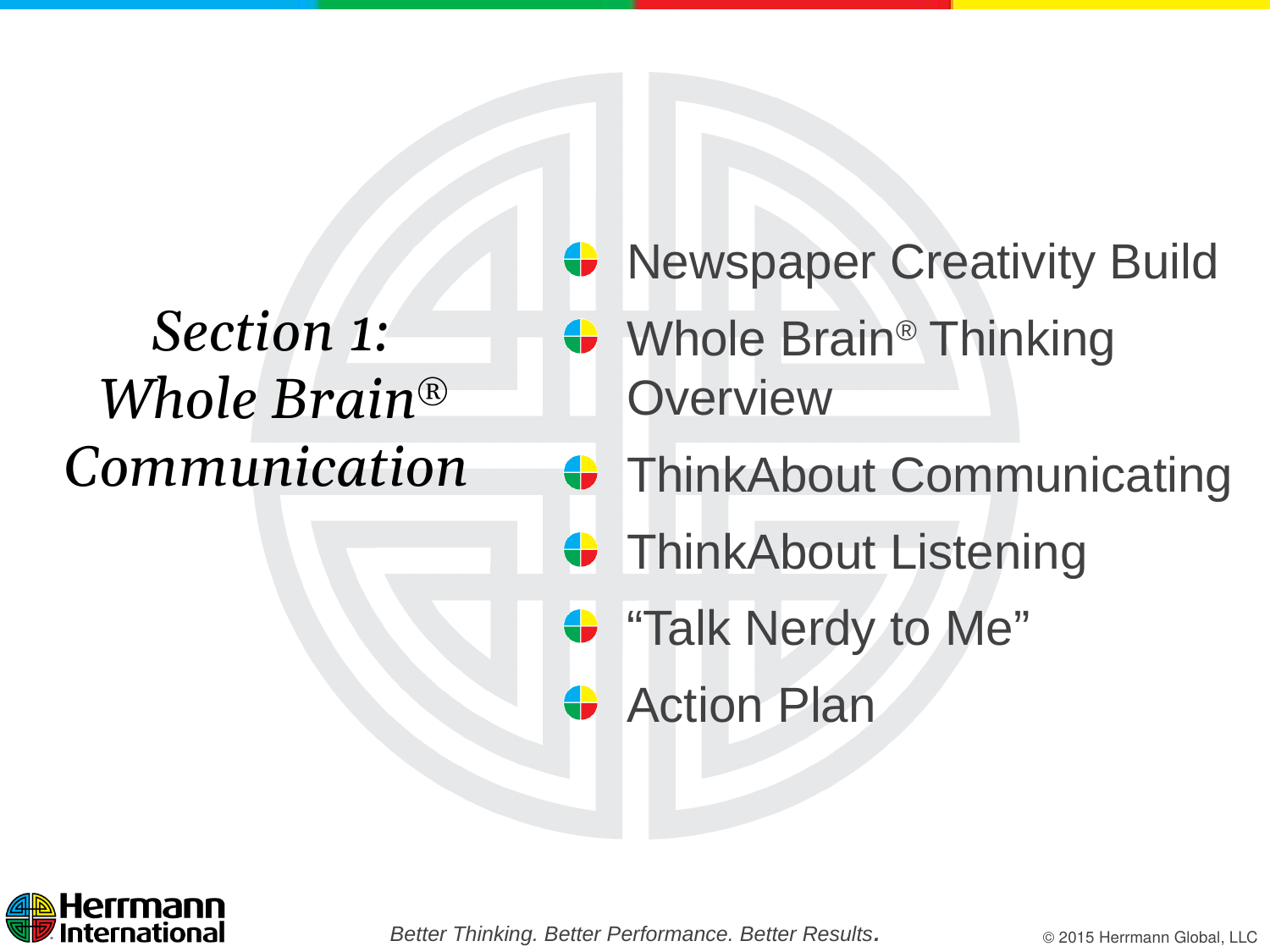

Newspaper Creativity Build
Whole Brain® Thinking Overview
ThinkAbout Communicating
ThinkAbout Listening
“Talk Nerdy to Me”
Action Plan
# Section 1: Whole Brain® Communication